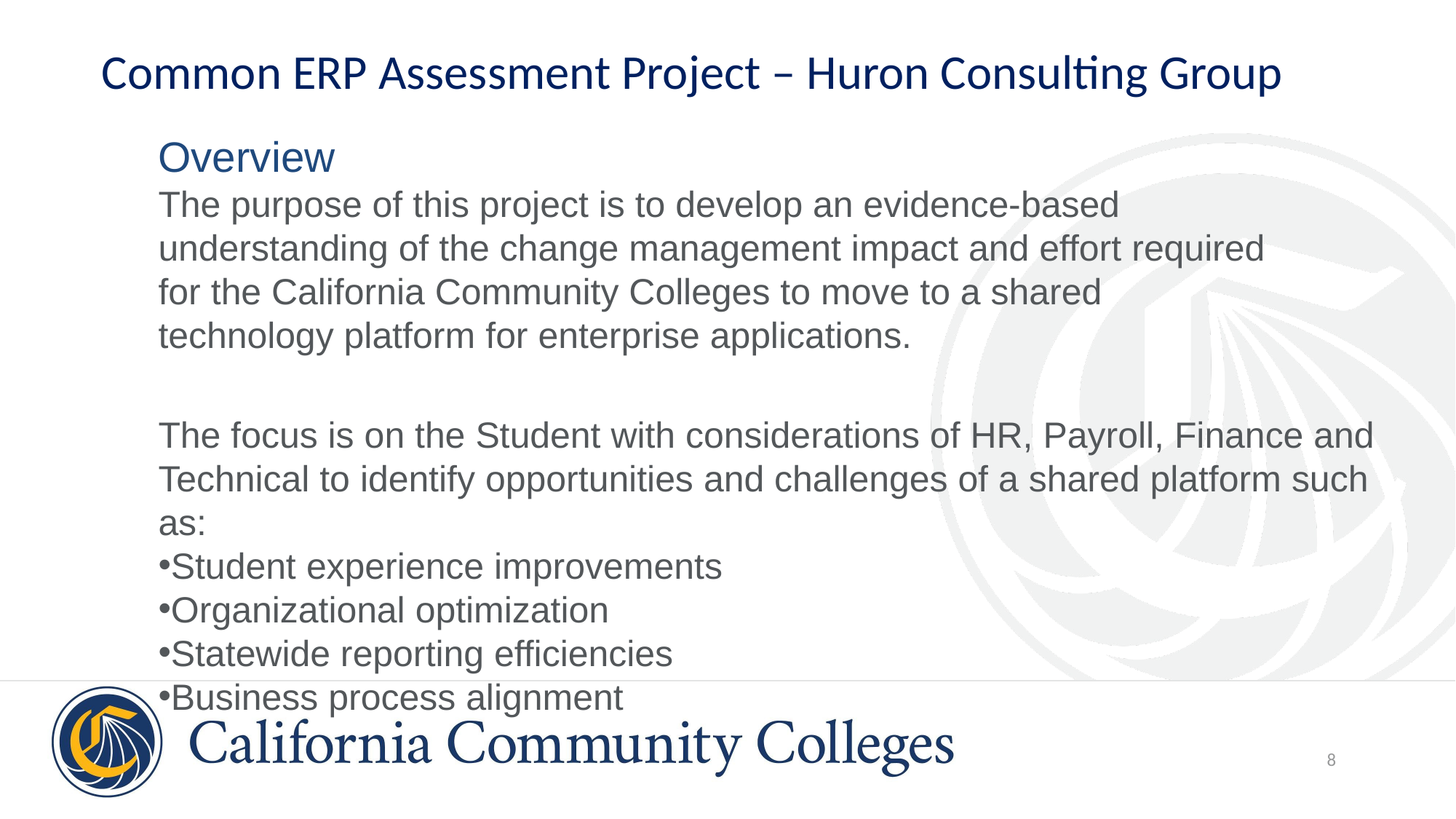

Common ERP Assessment Project – Huron Consulting Group
Overview
The purpose of this project is to develop an evidence-based understanding of the change management impact and effort required for the California Community Colleges to move to a shared technology platform for enterprise applications.
The focus is on the Student with considerations of HR, Payroll, Finance and Technical to identify opportunities and challenges of a shared platform such as:
Student experience improvements
Organizational optimization
Statewide reporting efficiencies
Business process alignment

8